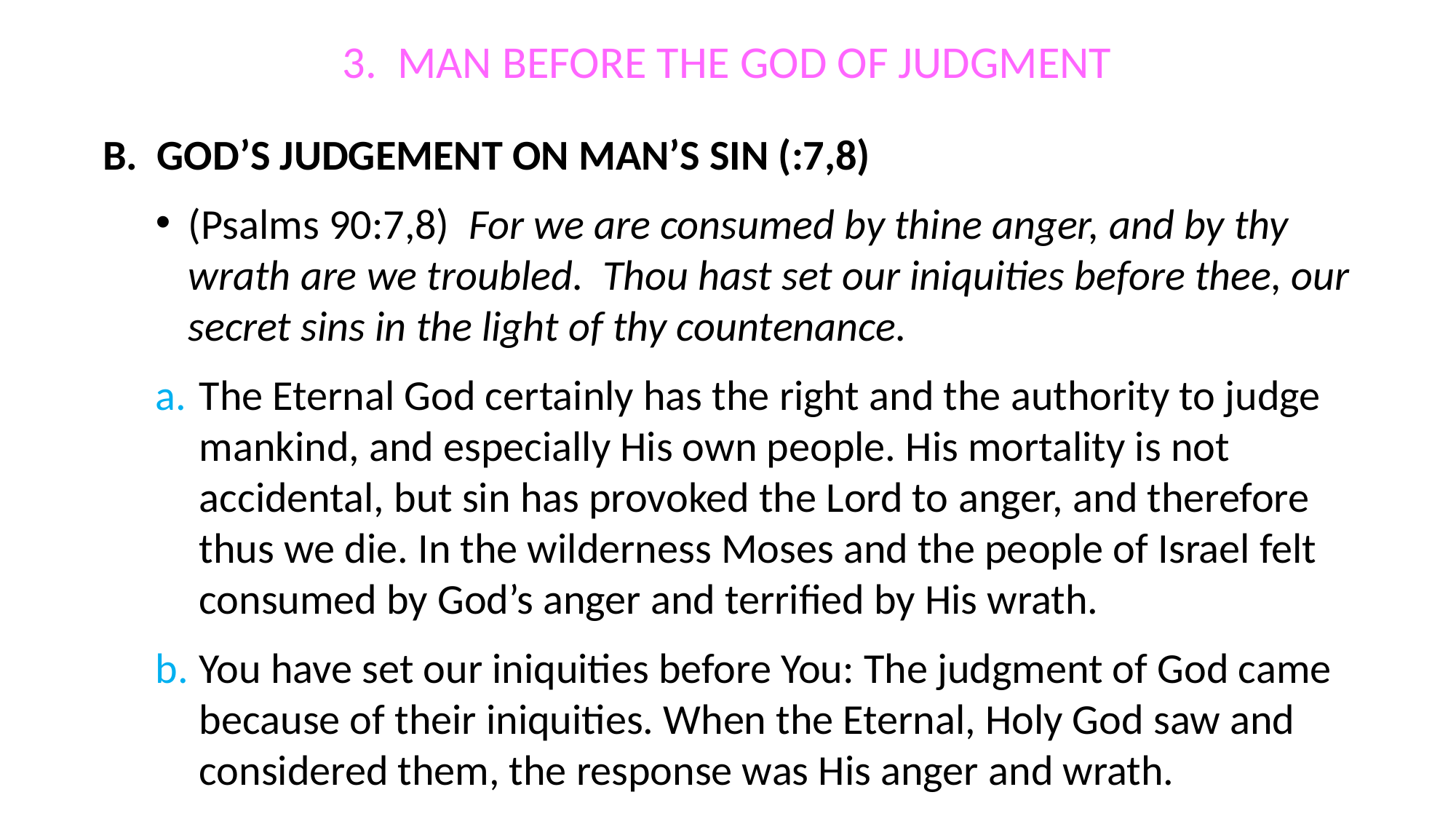

# 3.  MAN BEFORE THE GOD OF JUDGMENT
B.  GOD’S JUDGEMENT ON MAN’S SIN (:7,8)
(Psalms 90:7,8)  For we are consumed by thine anger, and by thy wrath are we troubled.  Thou hast set our iniquities before thee, our secret sins in the light of thy countenance.
a. 	The Eternal God certainly has the right and the authority to judge mankind, and especially His own people. His mortality is not accidental, but sin has provoked the Lord to anger, and therefore thus we die. In the wilderness Moses and the people of Israel felt consumed by God’s anger and terrified by His wrath.
b. 	You have set our iniquities before You: The judgment of God came because of their iniquities. When the Eternal, Holy God saw and considered them, the response was His anger and wrath.